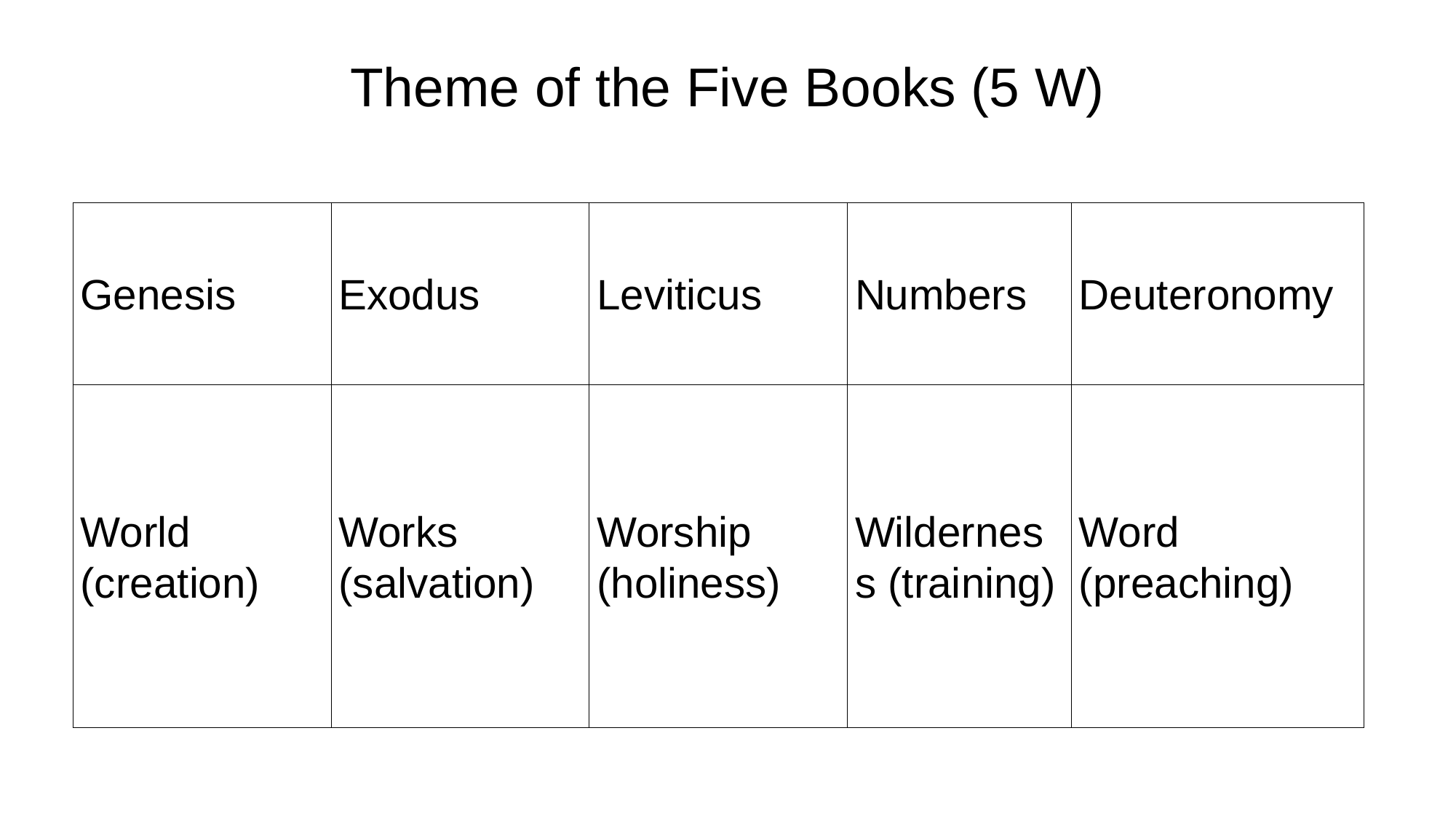

# Theme of the Five Books (5 W)
| Genesis | Exodus | Leviticus | Numbers | Deuteronomy |
| --- | --- | --- | --- | --- |
| World (creation) | Works (salvation) | Worship (holiness) | Wilderness (training) | Word (preaching) |